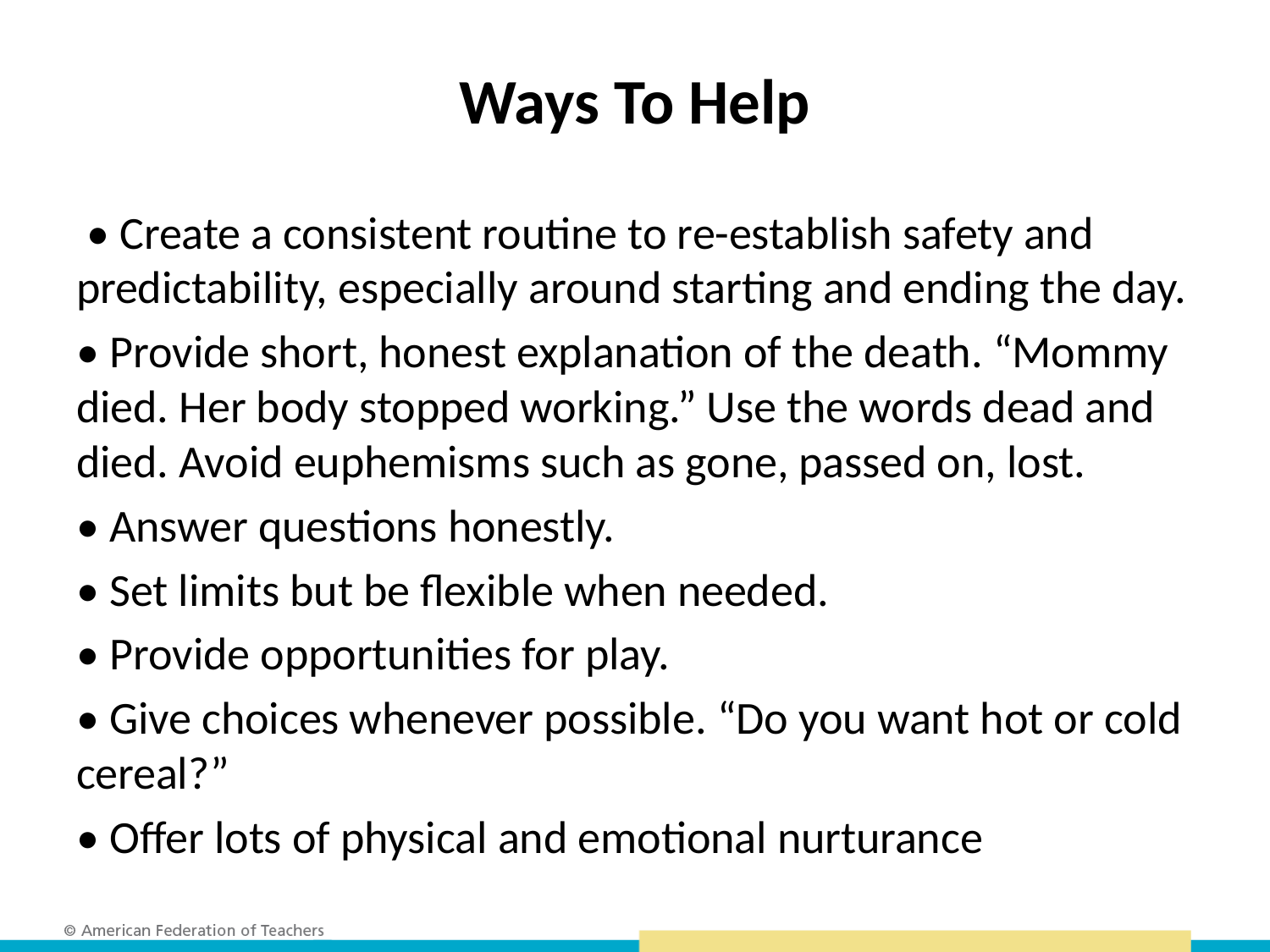

# Ways To Help
 • Create a consistent routine to re-establish safety and predictability, especially around starting and ending the day.
• Provide short, honest explanation of the death. “Mommy died. Her body stopped working.” Use the words dead and died. Avoid euphemisms such as gone, passed on, lost.
• Answer questions honestly.
• Set limits but be flexible when needed.
• Provide opportunities for play.
• Give choices whenever possible. “Do you want hot or cold cereal?”
• Offer lots of physical and emotional nurturance